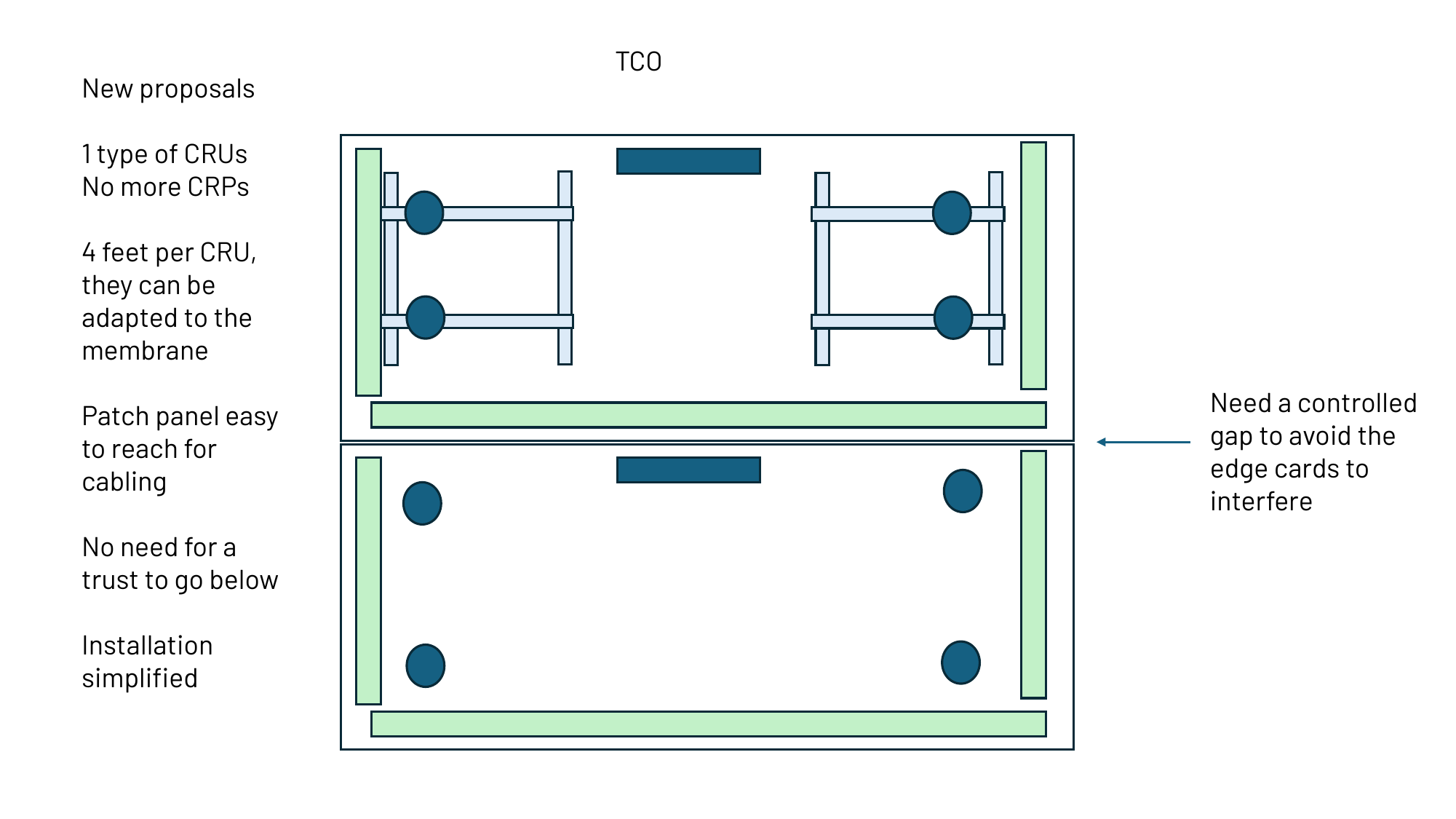

TCO
New proposals

1 type of CRUs
No more CRPs

4 feet per CRU, they can be adapted to the membrane

Patch panel easy to reach for cabling

No need for a trust to go below

Installation simplified

Need a controlled gap to avoid the edge cards to interfere